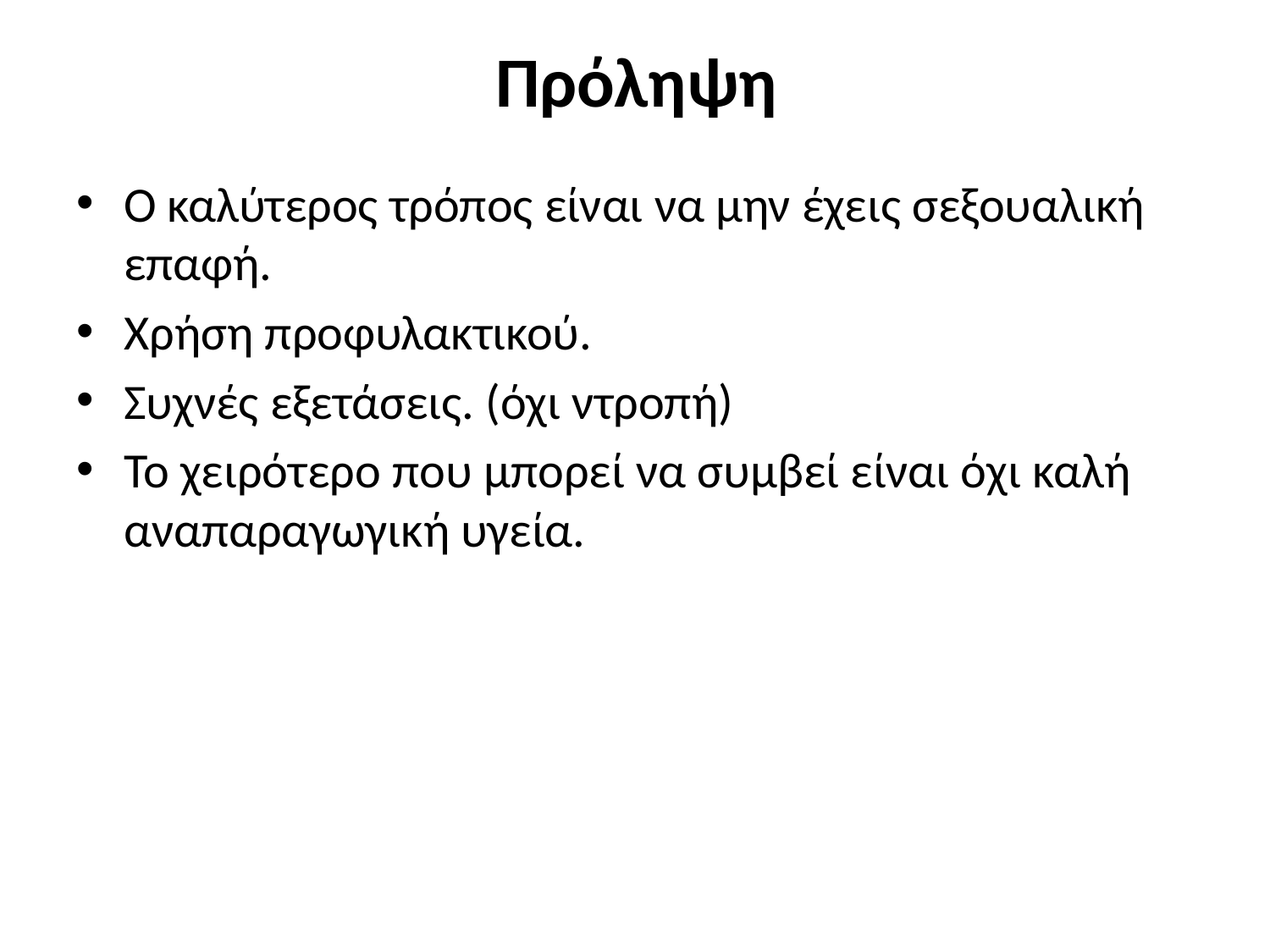

# Πρόληψη
Ο καλύτερος τρόπος είναι να μην έχεις σεξουαλική επαφή.
Χρήση προφυλακτικού.
Συχνές εξετάσεις. (όχι ντροπή)
Το χειρότερο που μπορεί να συμβεί είναι όχι καλή αναπαραγωγική υγεία.